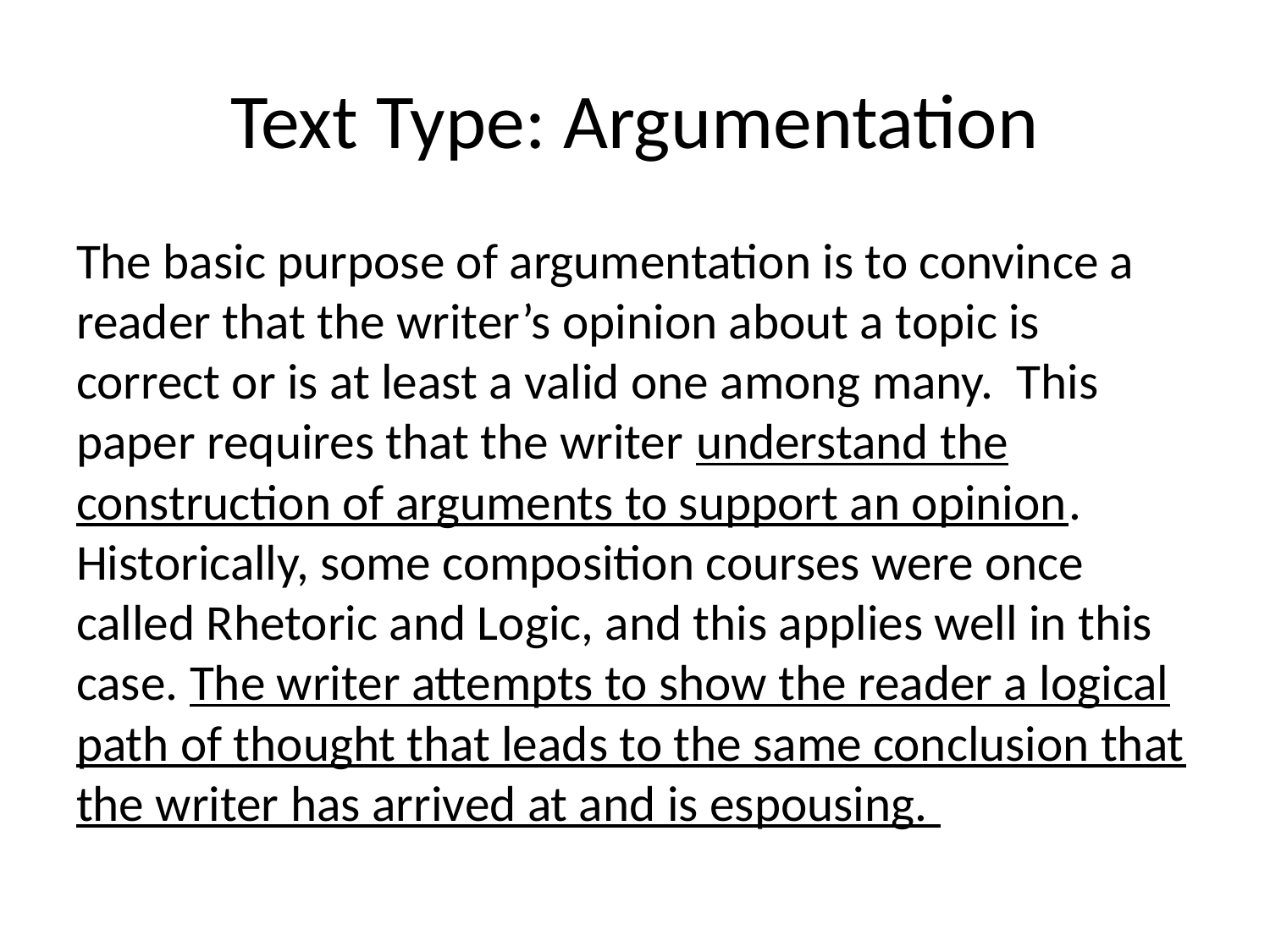

# Text Type: Argumentation
The basic purpose of argumentation is to convince a reader that the writer’s opinion about a topic is correct or is at least a valid one among many.  This paper requires that the writer understand the construction of arguments to support an opinion. Historically, some composition courses were once called Rhetoric and Logic, and this applies well in this case. The writer attempts to show the reader a logical path of thought that leads to the same conclusion that the writer has arrived at and is espousing.